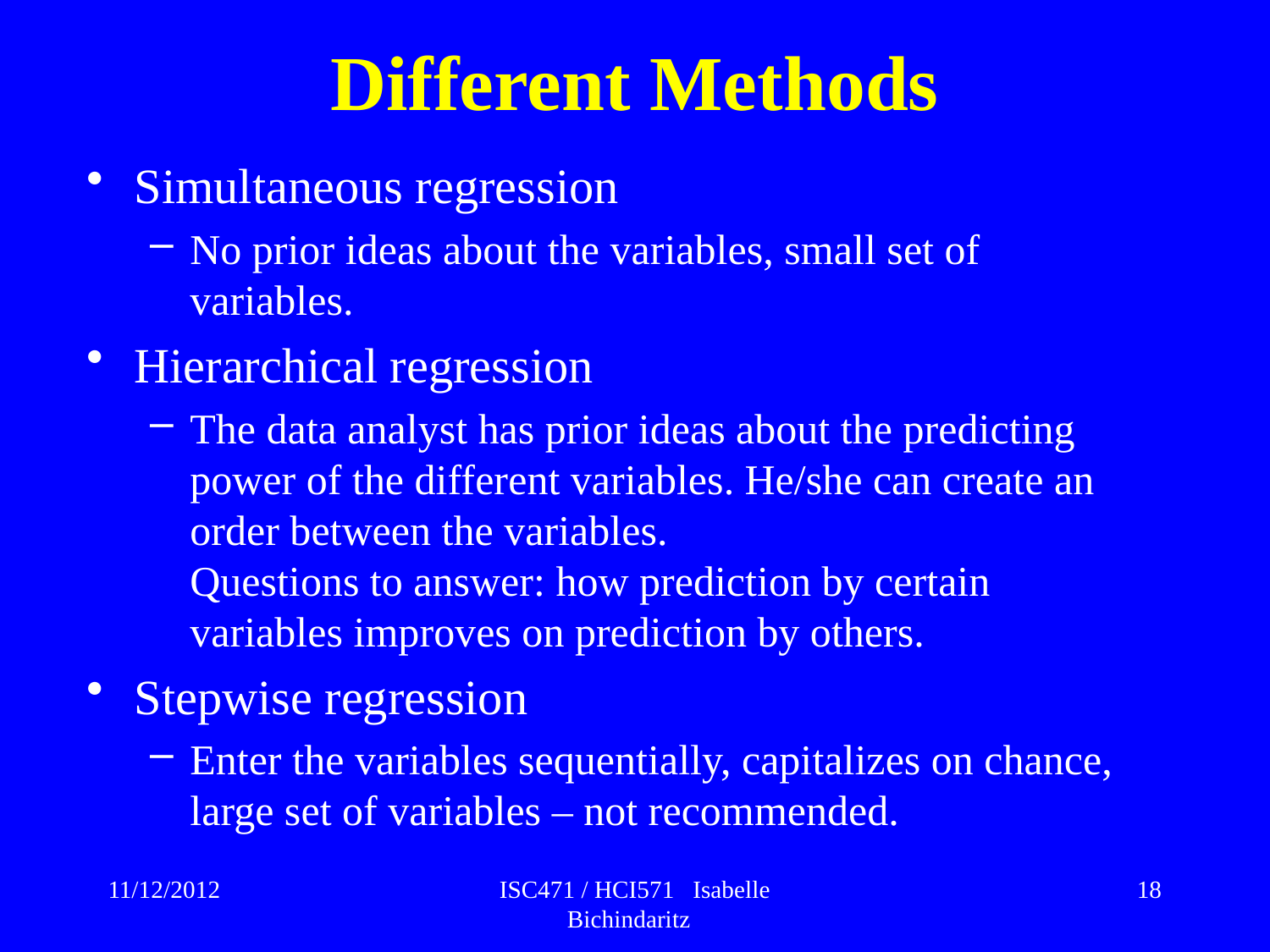

# Different Methods
Simultaneous regression
No prior ideas about the variables, small set of variables.
Hierarchical regression
The data analyst has prior ideas about the predicting power of the different variables. He/she can create an order between the variables.
Questions to answer: how prediction by certain variables improves on prediction by others.
Stepwise regression
Enter the variables sequentially, capitalizes on chance, large set of variables – not recommended.
11/12/2012
ISC471 / HCI571   Isabelle Bichindaritz
18